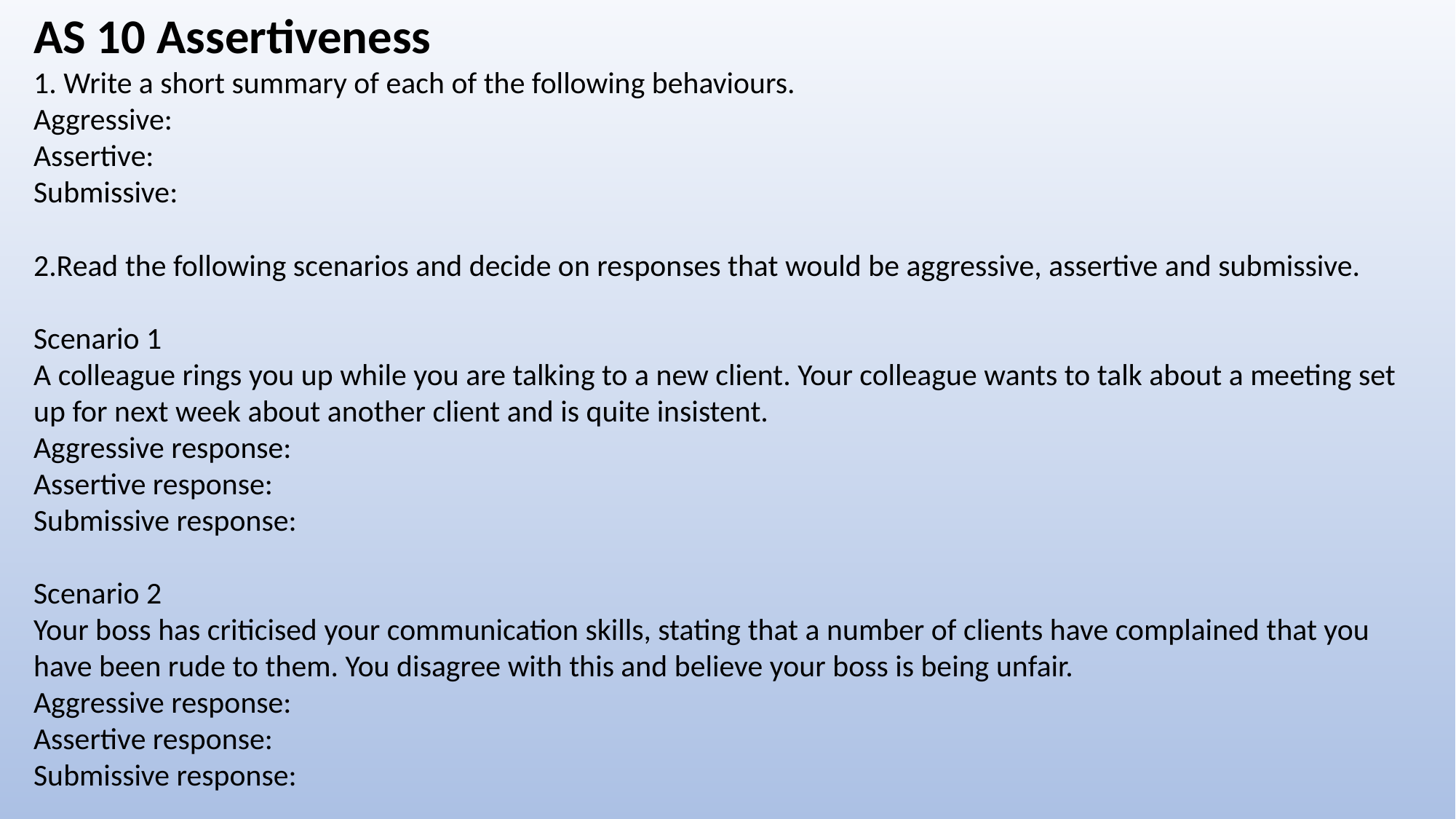

AS 10 Assertiveness
1. Write a short summary of each of the following behaviours.
Aggressive:
Assertive:
Submissive:

2.Read the following scenarios and decide on responses that would be aggressive, assertive and submissive.

Scenario 1
A colleague rings you up while you are talking to a new client. Your colleague wants to talk about a meeting set up for next week about another client and is quite insistent.
Aggressive response:
Assertive response:
Submissive response:

Scenario 2
Your boss has criticised your communication skills, stating that a number of clients have complained that you have been rude to them. You disagree with this and believe your boss is being unfair.
Aggressive response:
Assertive response:
Submissive response: